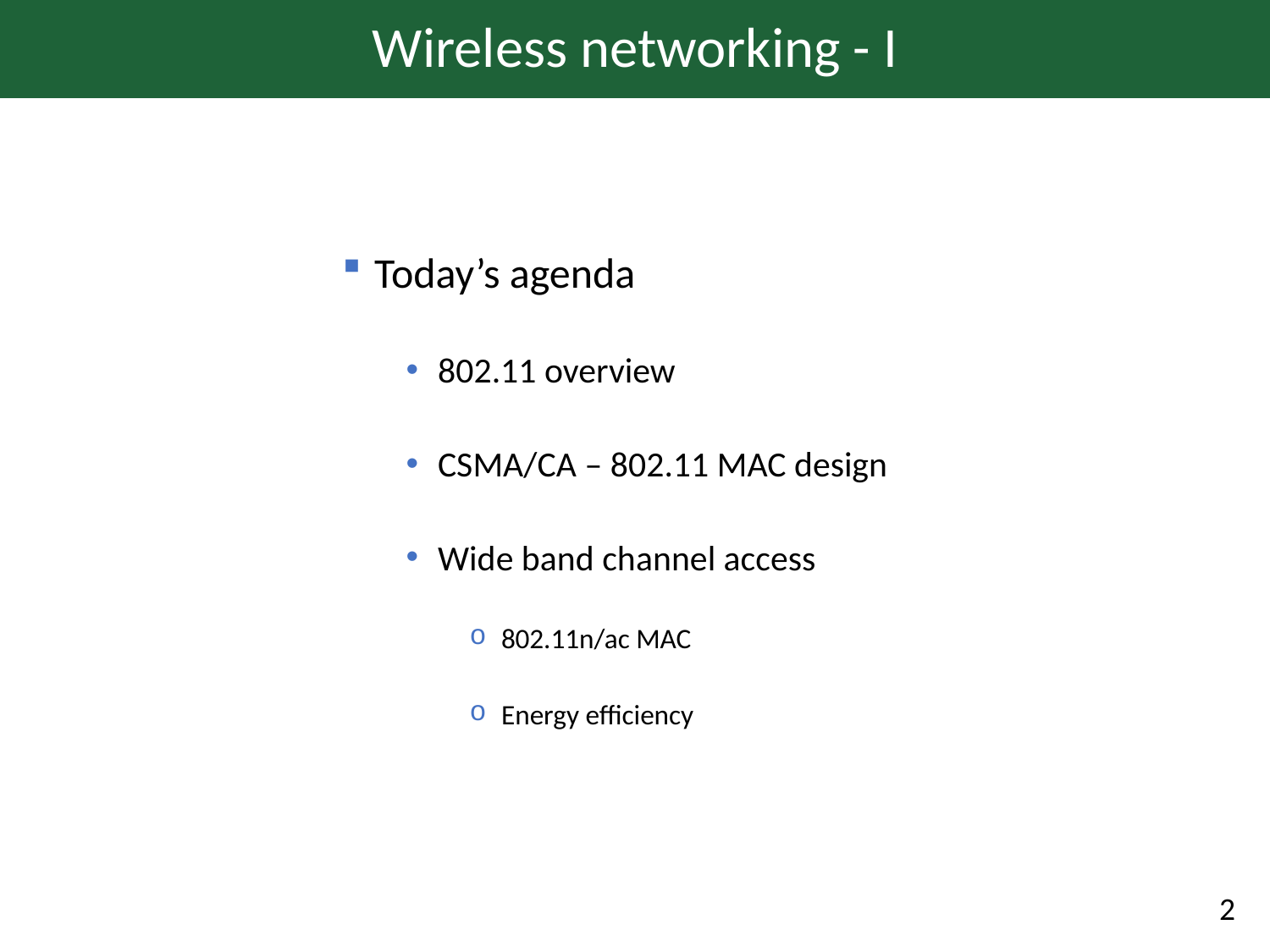

# Wireless networking - I
Today’s agenda
802.11 overview
CSMA/CA – 802.11 MAC design
Wide band channel access
802.11n/ac MAC
Energy efficiency
2